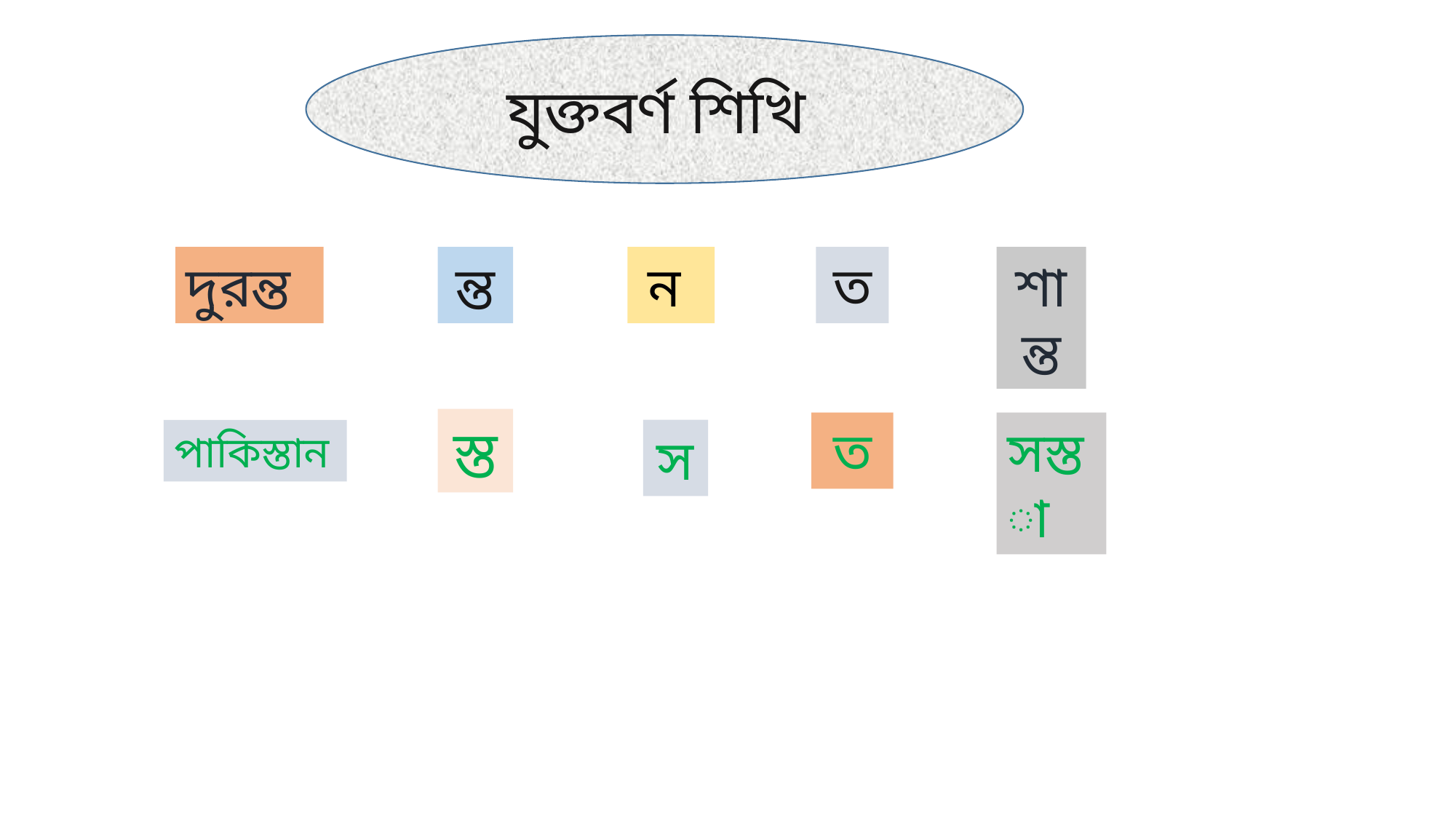

যুক্তবর্ণ শিখি
ন
দুরন্ত
ন্ত
ত
শান্ত
স্ত
সস্তা
ত
পাকিস্তান
স